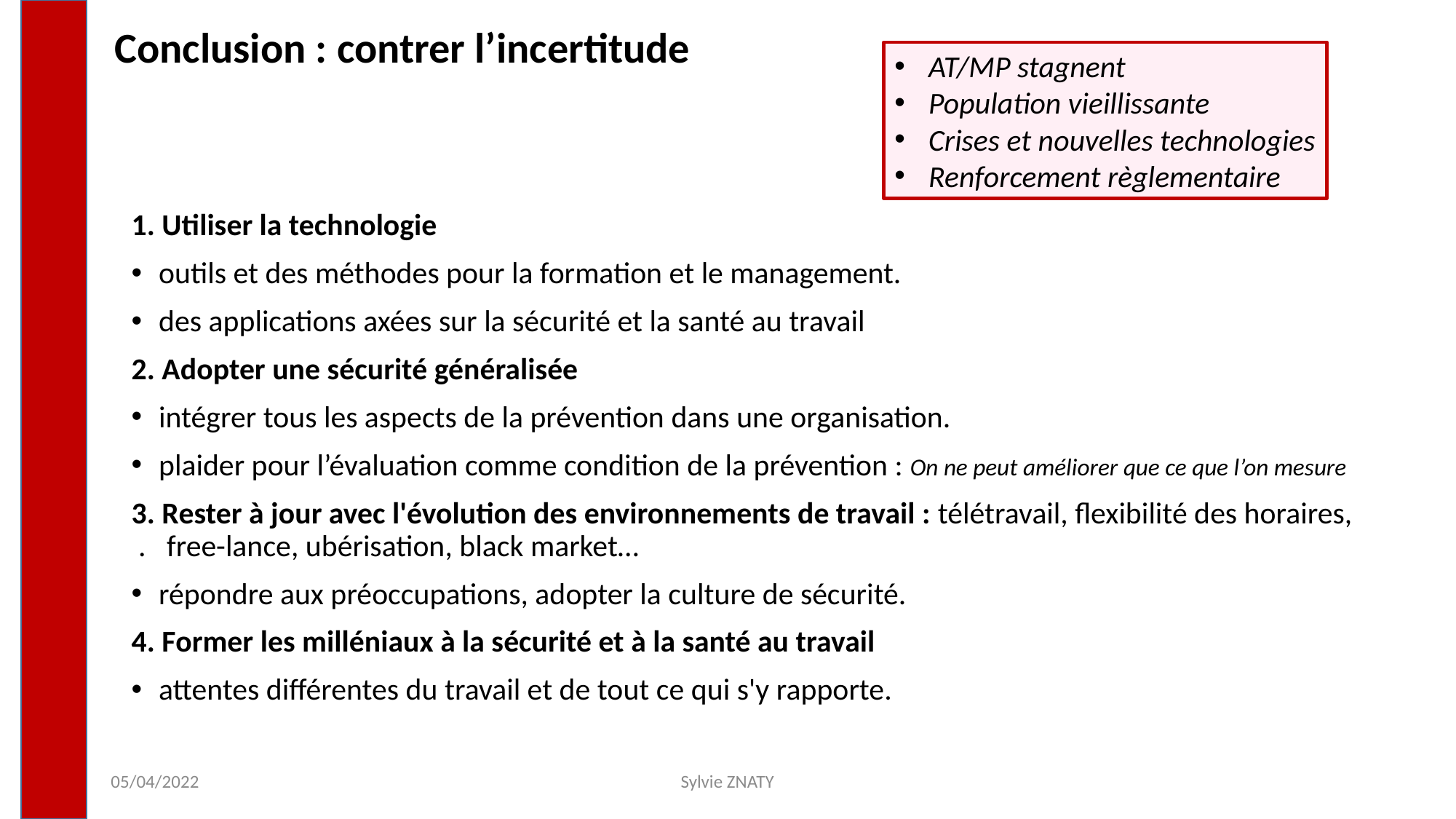

Conclusion : contrer l’incertitude
AT/MP stagnent
Population vieillissante
Crises et nouvelles technologies
Renforcement règlementaire
1. Utiliser la technologie
outils et des méthodes pour la formation et le management.
des applications axées sur la sécurité et la santé au travail
2. Adopter une sécurité généralisée
intégrer tous les aspects de la prévention dans une organisation.
plaider pour l’évaluation comme condition de la prévention : On ne peut améliorer que ce que l’on mesure
3. Rester à jour avec l'évolution des environnements de travail : télétravail, flexibilité des horaires,            .   free-lance, ubérisation, black market…
répondre aux préoccupations, adopter la culture de sécurité.
4. Former les milléniaux à la sécurité et à la santé au travail
attentes différentes du travail et de tout ce qui s'y rapporte.
05/04/2022
Sylvie ZNATY